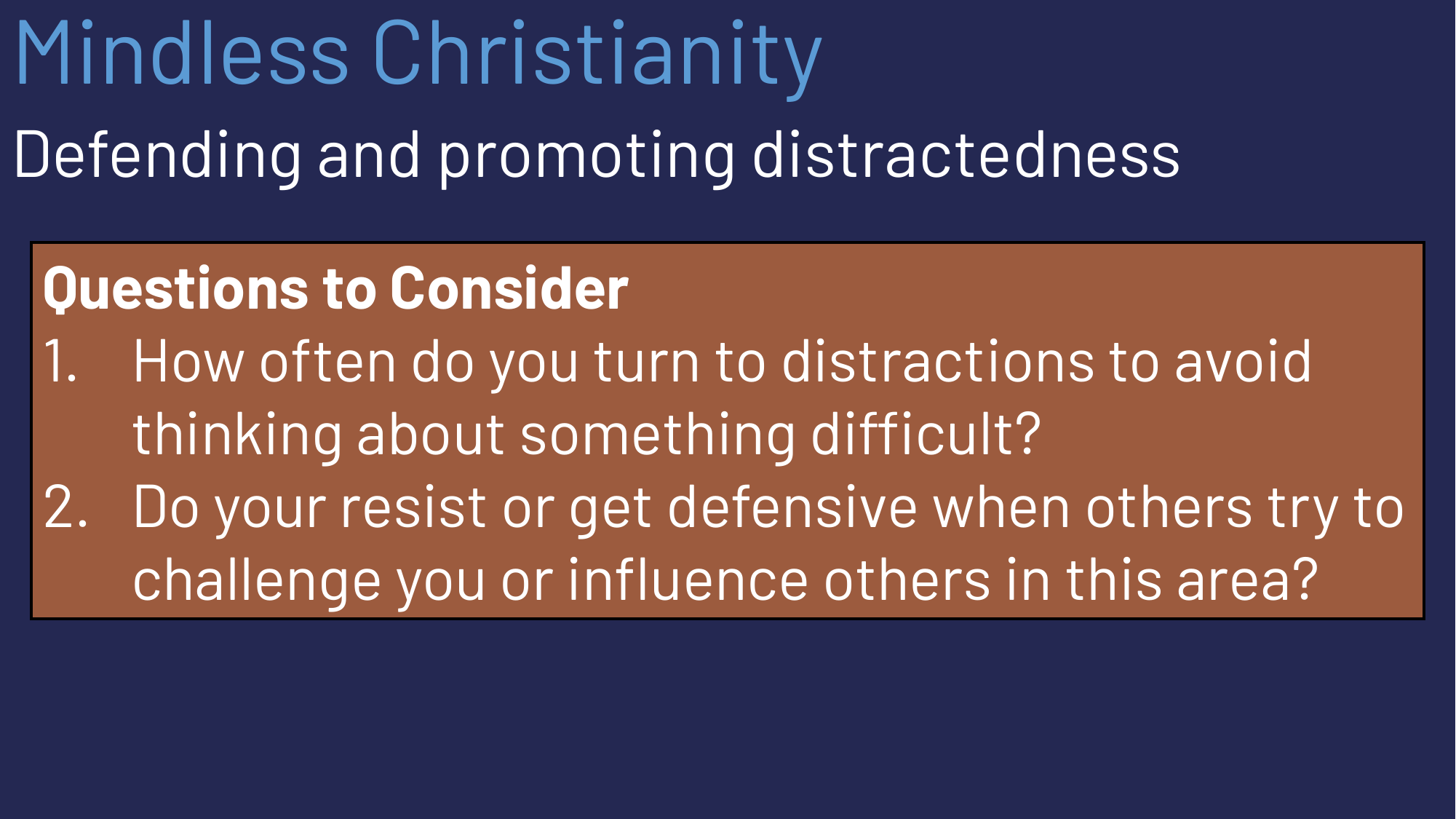

Mindless Christianity
Defending and promoting distractedness

Questions to Consider
How often do you turn to distractions to avoid thinking about something difficult?
Do your resist or get defensive when others try to challenge you or influence others in this area?